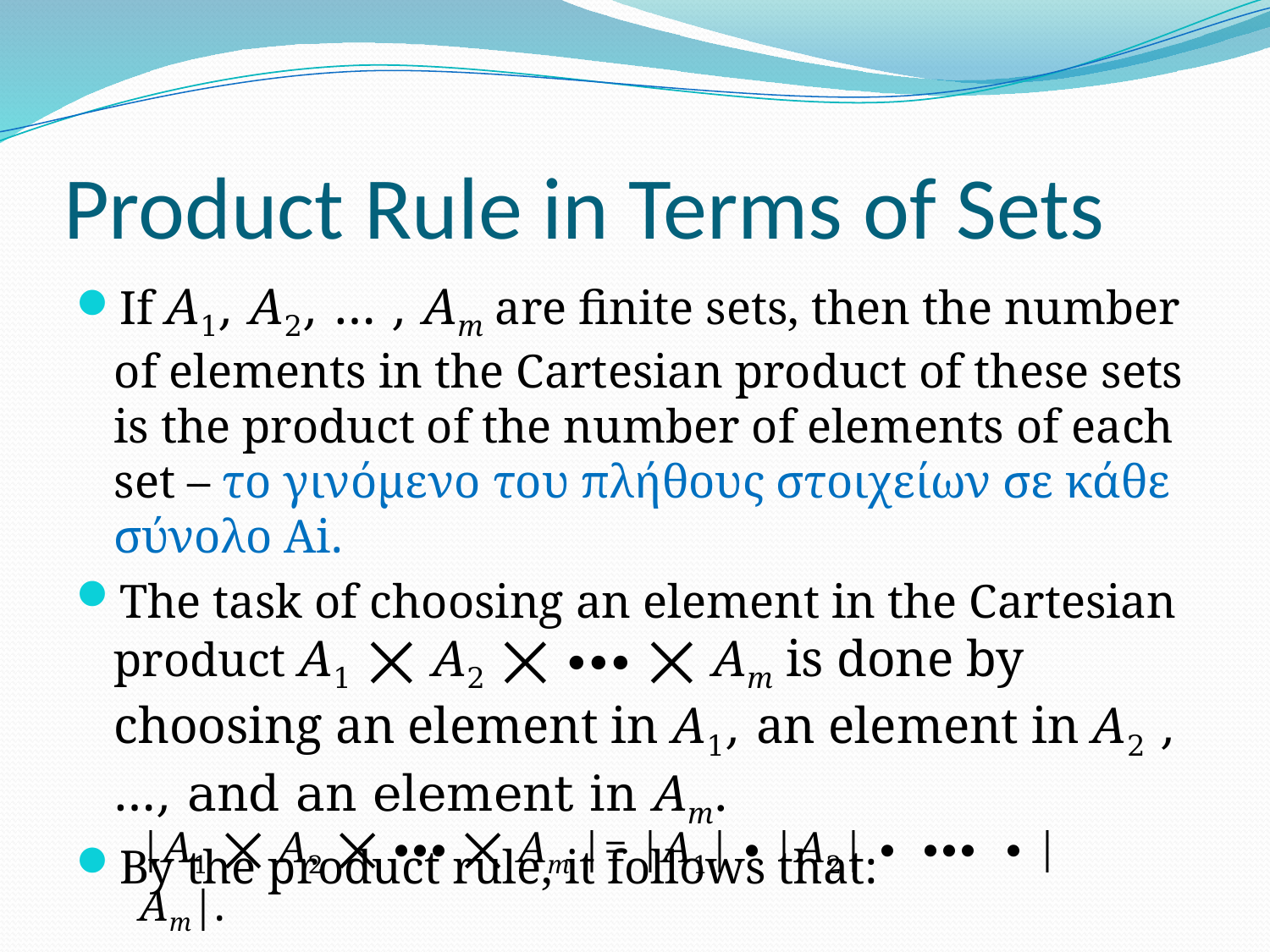

# Product Rule in Terms of Sets
If A1, A2, … , Am are finite sets, then the number of elements in the Cartesian product of these sets is the product of the number of elements of each set – το γινόμενο του πλήθους στοιχείων σε κάθε σύνολο Αi.
The task of choosing an element in the Cartesian product A1 ⨉ A2 ⨉ ∙∙∙ ⨉ Am is done by choosing an element in A1, an element in A2 , …, and an element in Am.
By the product rule, it follows that:

|A1 ⨉ A2 ⨉ ∙∙∙ ⨉ Am |= |A1| ∙ |A2| ∙  ∙∙∙  ∙ |Am|.